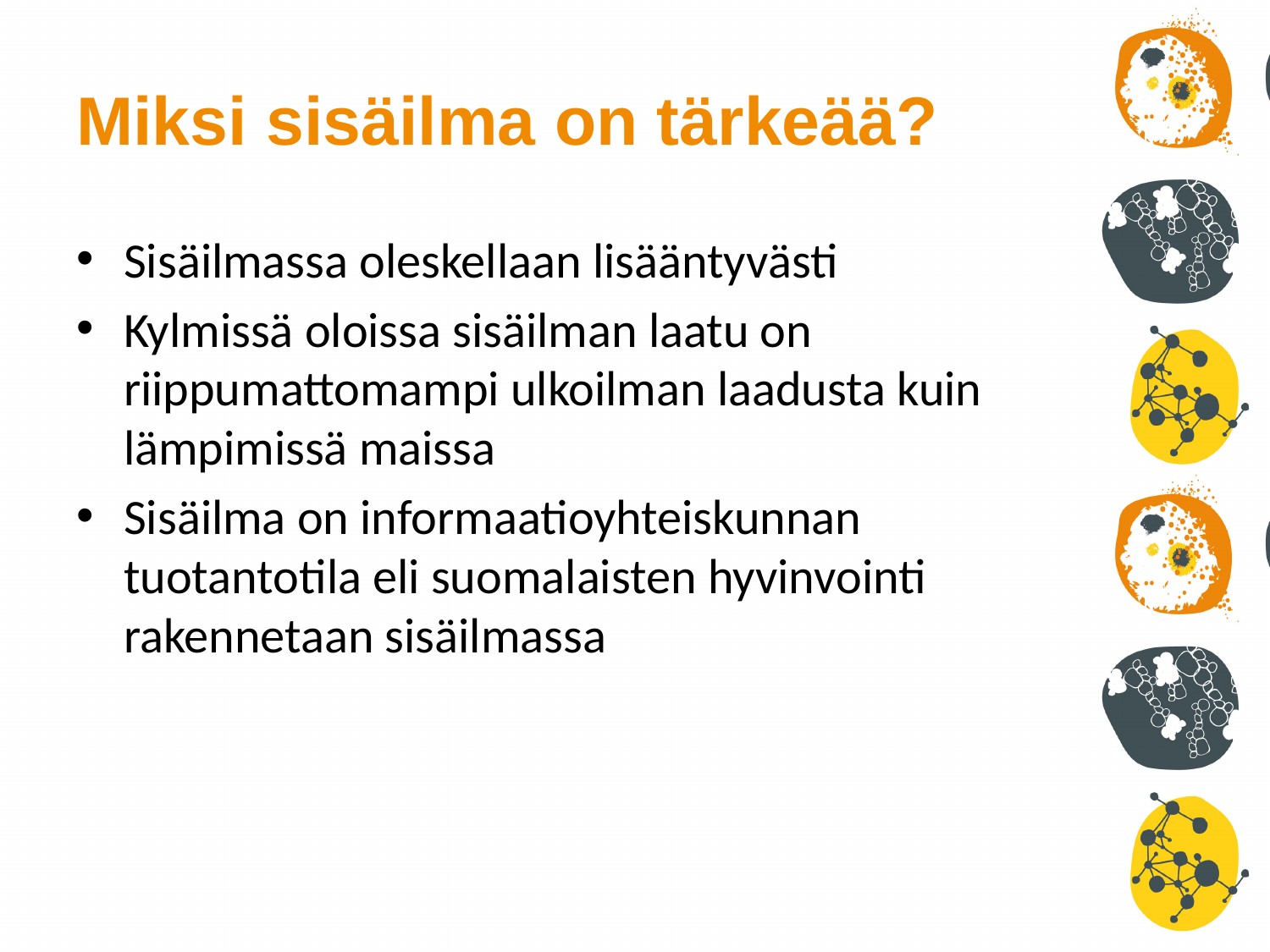

# Miksi sisäilma on tärkeää?
Sisäilmassa oleskellaan lisääntyvästi
Kylmissä oloissa sisäilman laatu on riippumattomampi ulkoilman laadusta kuin lämpimissä maissa
Sisäilma on informaatioyhteiskunnan tuotantotila eli suomalaisten hyvinvointi rakennetaan sisäilmassa